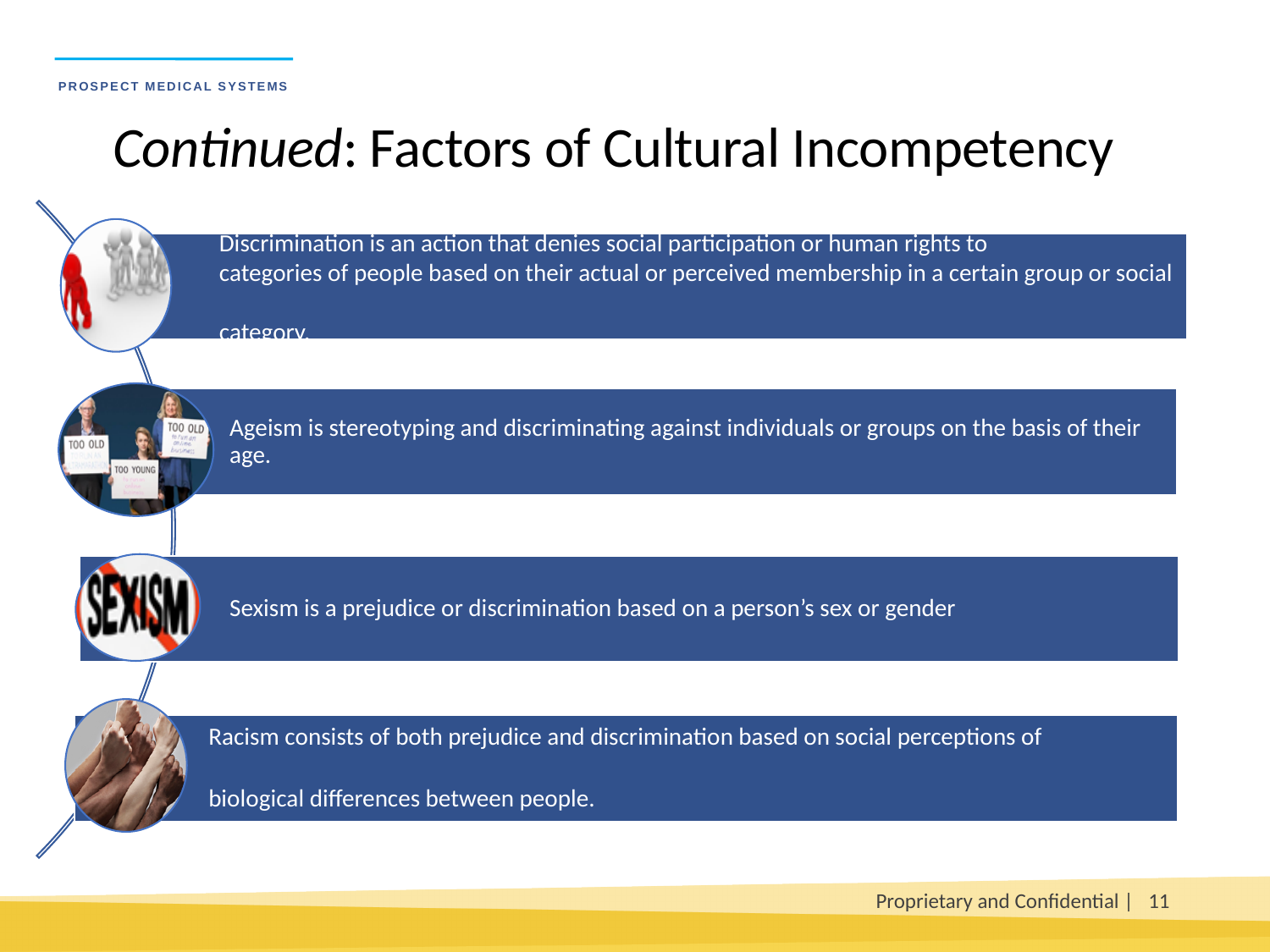

# Continued: Factors of Cultural Incompetency
         Discrimination is an action that denies social participation or human rights to
         categories of people based on their actual or perceived membership in a certain group or social
         category.
Ageism is stereotyping and discriminating against individuals or groups on the basis of their age.
            Sexism is a prejudice or discrimination based on a person’s sex or gender
         Racism consists of both prejudice and discrimination based on social perceptions of
         biological differences between people.
Proprietary and Confidential |
11